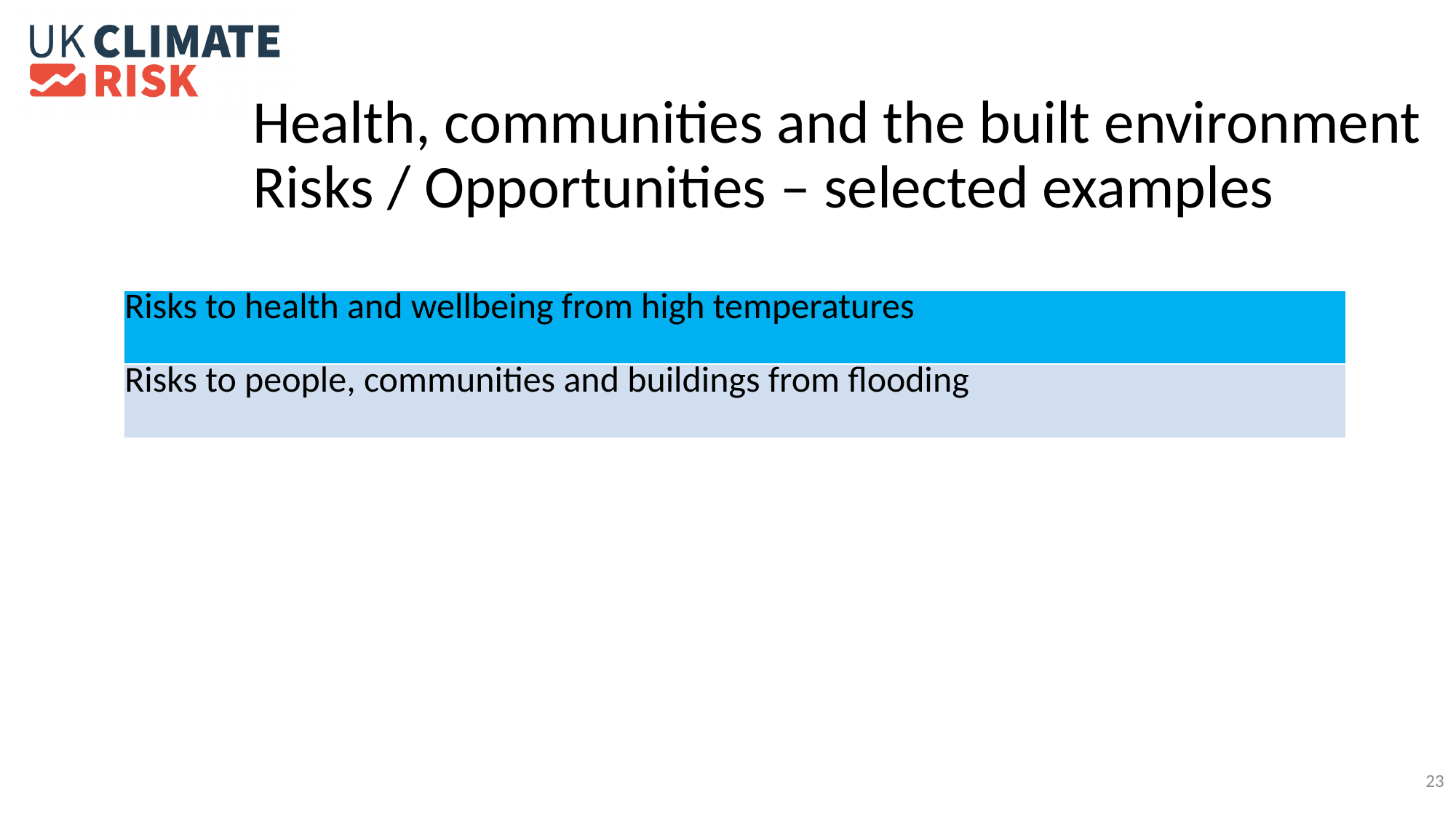

Health, communities and the built environment Risks / Opportunities – selected examples
| Risks to health and wellbeing from high temperatures |
| --- |
| Risks to people, communities and buildings from flooding |
23